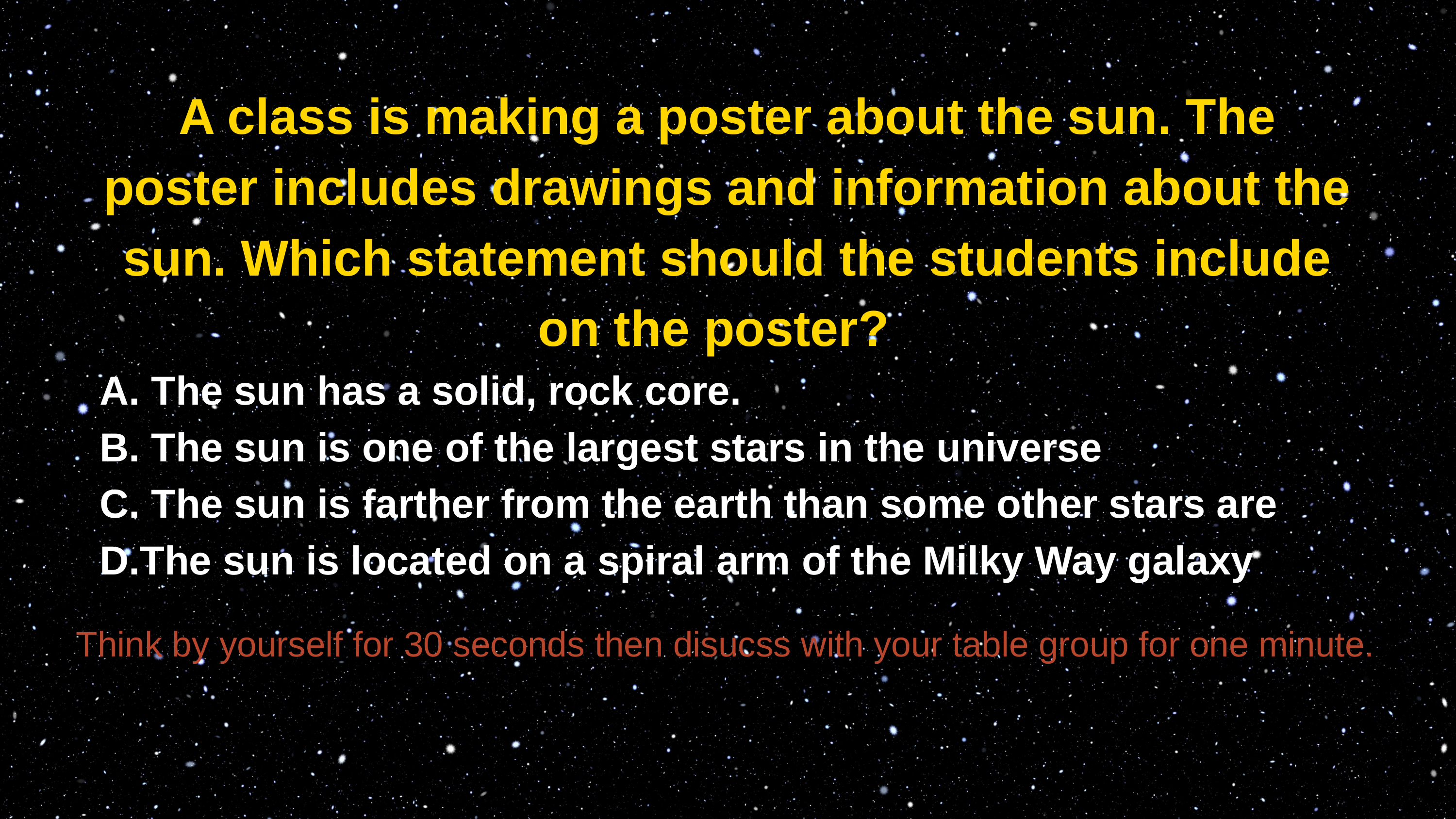

A class is making a poster about the sun. The poster includes drawings and information about the sun. Which statement should the students include on the poster?
A. The sun has a solid, rock core.
B. The sun is one of the largest stars in the universe
C. The sun is farther from the earth than some other stars are
D.The sun is located on a spiral arm of the Milky Way galaxy
Think by yourself for 30 seconds then disucss with your table group for one minute.